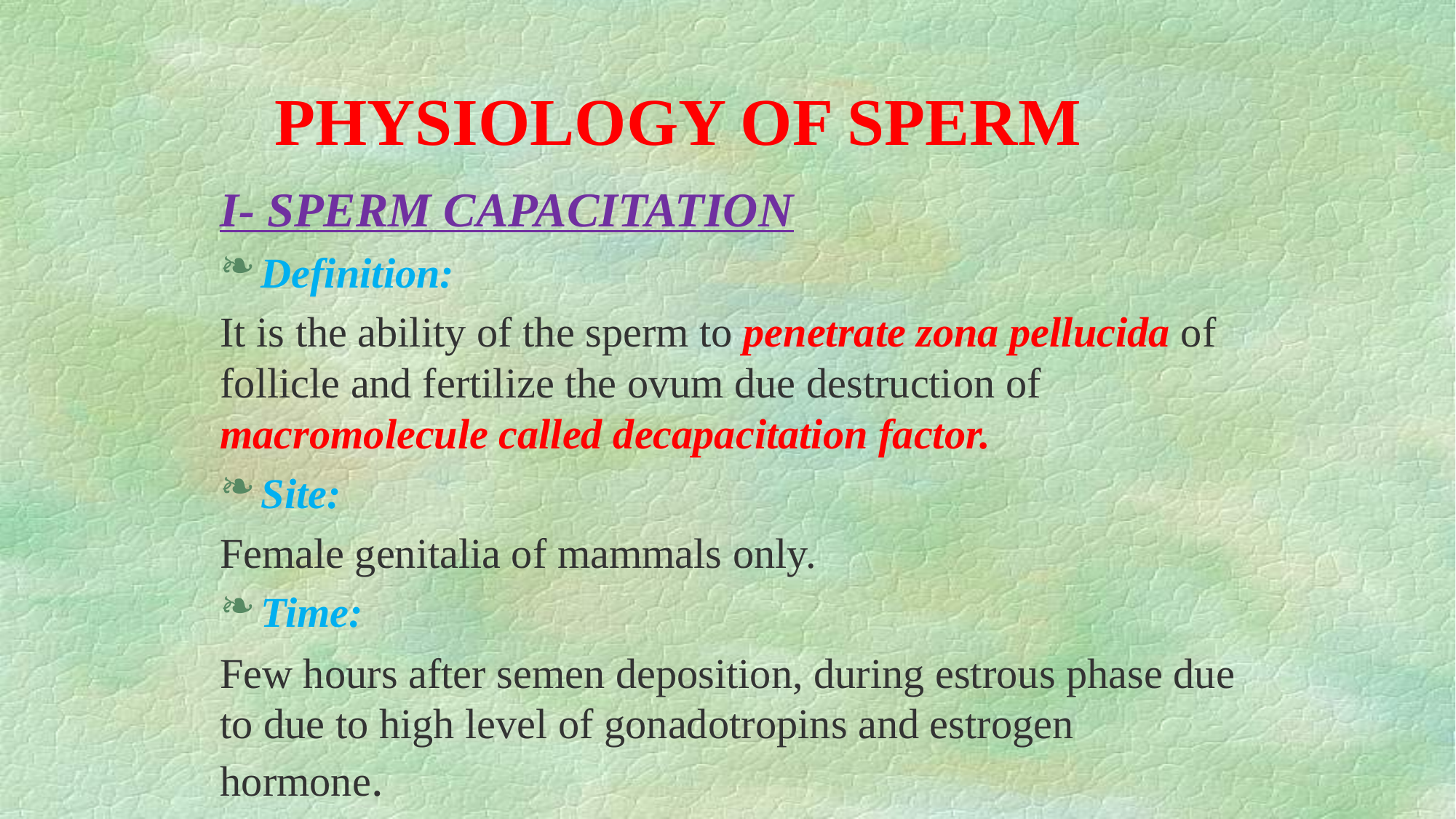

# PHYSIOLOGY OF SPERM
I- SPERM CAPACITATION
Definition:
It is the ability of the sperm to penetrate zona pellucida of follicle and fertilize the ovum due destruction of macromolecule called decapacitation factor.
Site:
Female genitalia of mammals only.
Time:
Few hours after semen deposition, during estrous phase due to due to high level of gonadotropins and estrogen hormone.